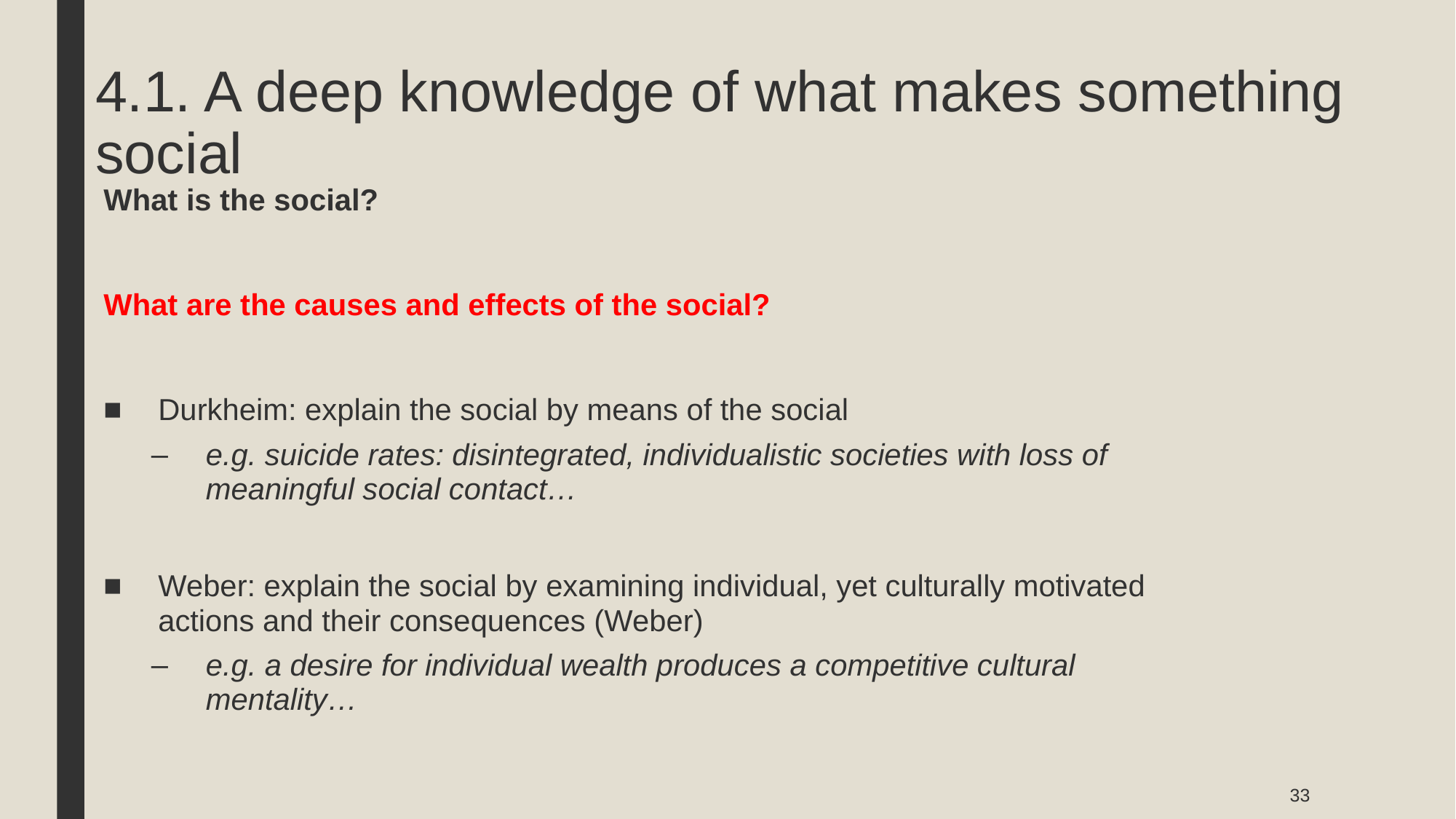

# 4.1. A deep knowledge of what makes something social
What is the social?

What are the causes and effects of the social?

Durkheim: explain the social by means of the social
e.g. suicide rates: disintegrated, individualistic societies with loss of meaningful social contact…

Weber: explain the social by examining individual, yet culturally motivated actions and their consequences (Weber)
e.g. a desire for individual wealth produces a competitive cultural mentality…

33